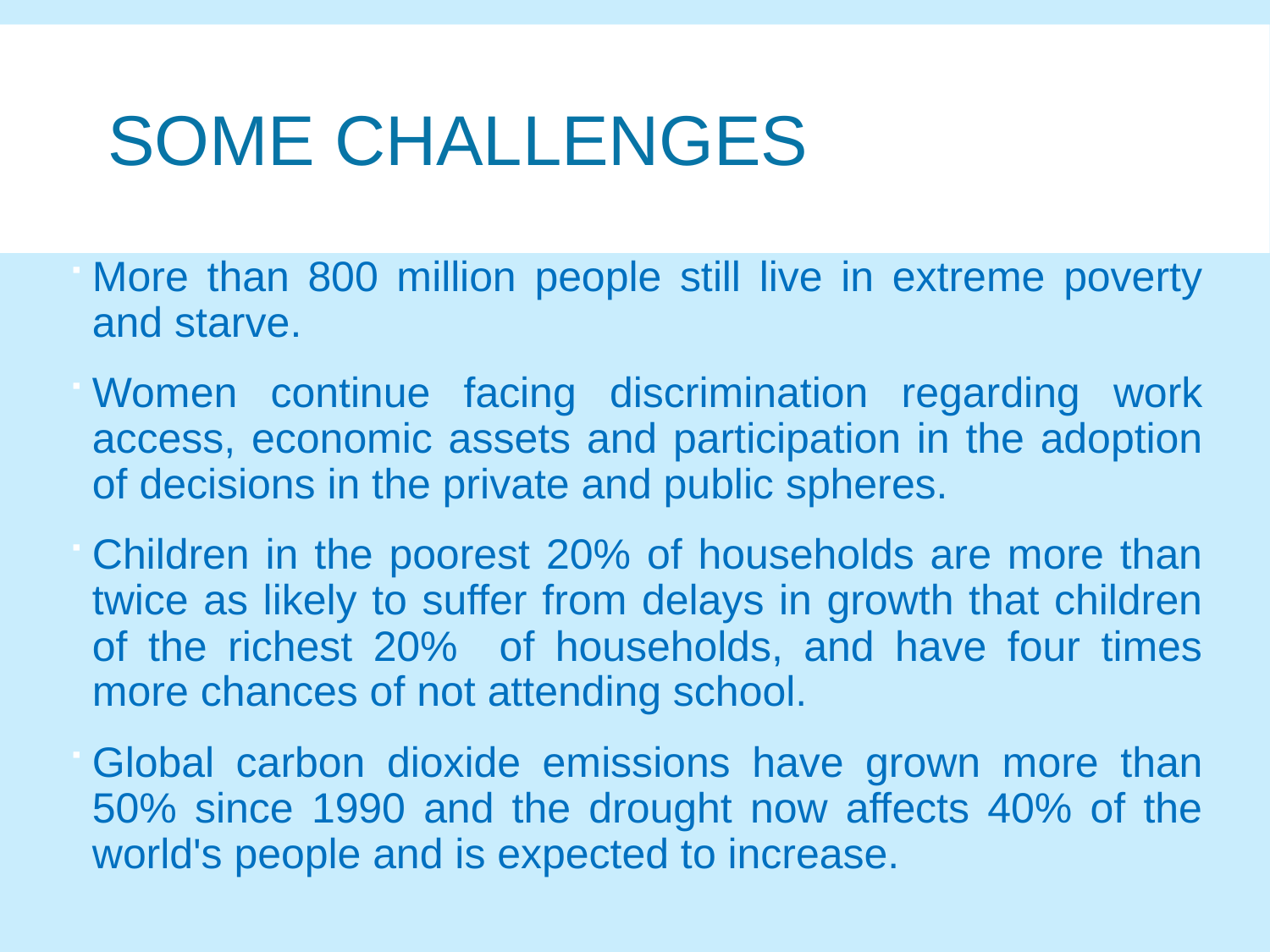

# Some challenges
More than 800 million people still live in extreme poverty and starve.
Women continue facing discrimination regarding work access, economic assets and participation in the adoption of decisions in the private and public spheres.
Children in the poorest 20% of households are more than twice as likely to suffer from delays in growth that children of the richest 20%  of households, and have four times more chances of not attending school.
Global carbon dioxide emissions have grown more than 50% since 1990 and the drought now affects 40% of the world's people and is expected to increase.